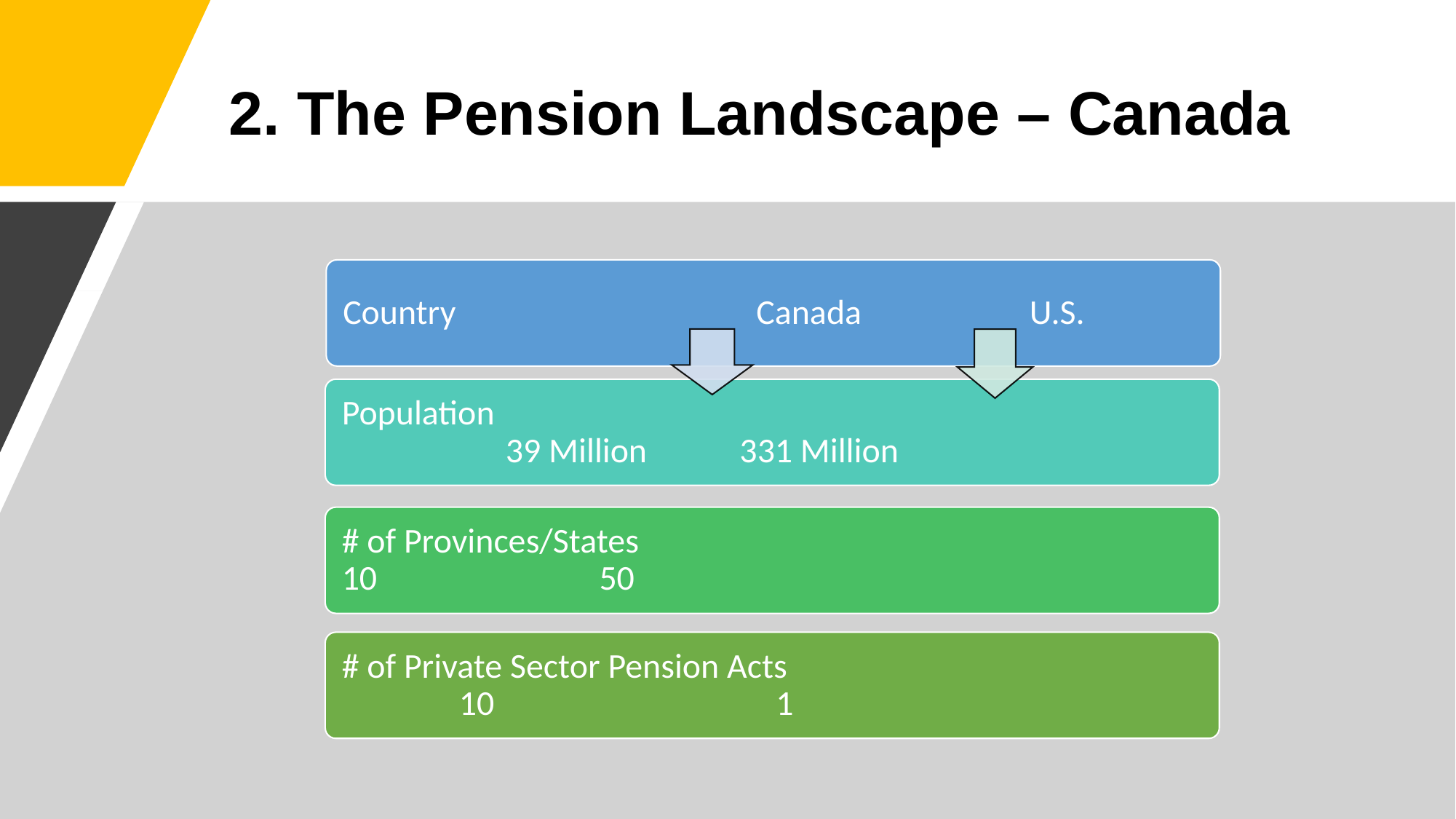

# 2. The Pension Landscape – Canada

Country		           Canada	                  U.S.
Population			                             		       39 Million	         331 Million
# of Provinces/States 			            		             10		     50
# of Private Sector Pension Acts 	                  	                            10                                    1